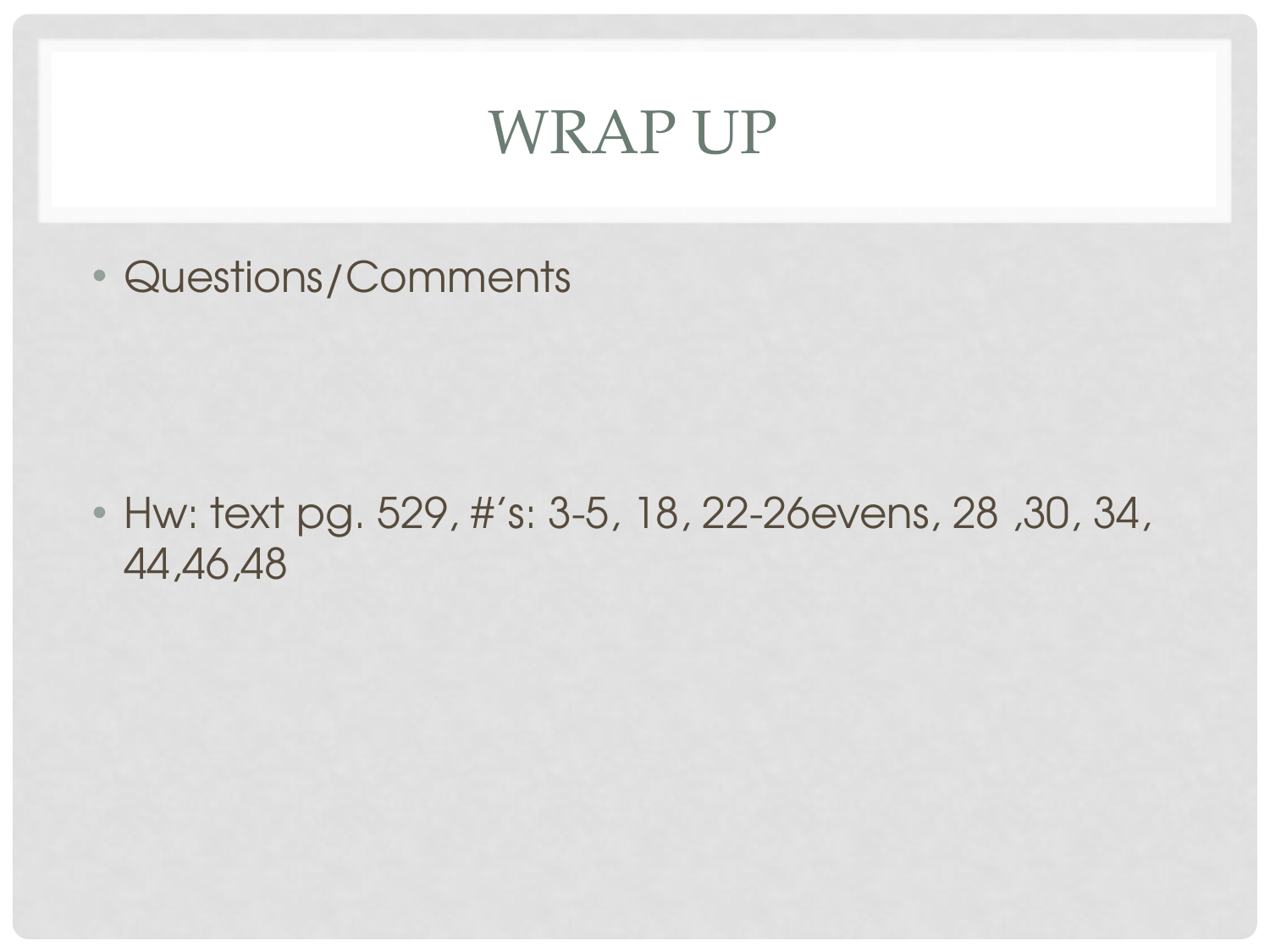

# Wrap up
Questions/Comments

Hw: text pg. 529, #’s: 3-5, 18, 22-26evens, 28 ,30, 34, 44,46,48